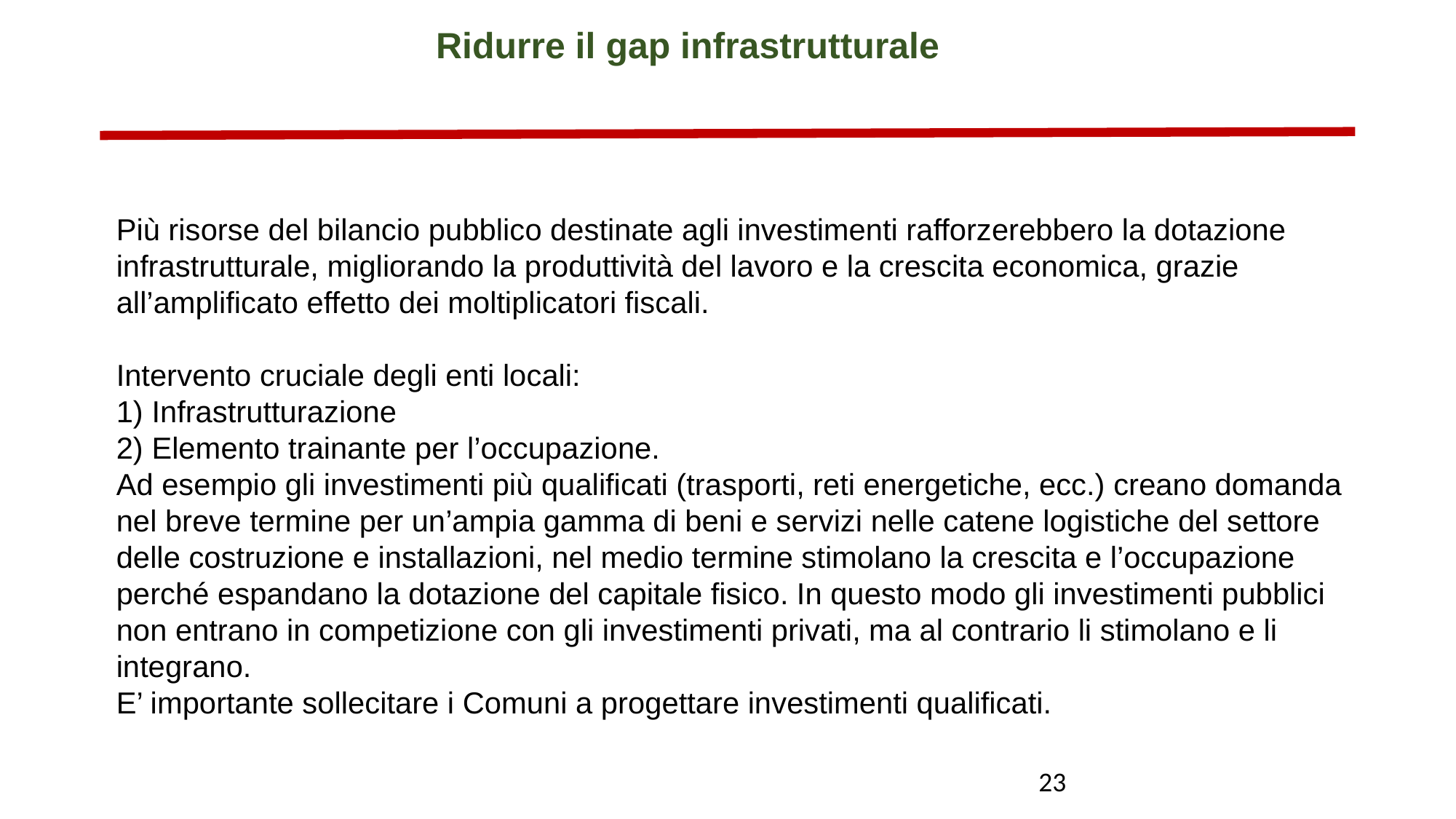

Ridurre il gap infrastrutturale

Più risorse del bilancio pubblico destinate agli investimenti rafforzerebbero la dotazione infrastrutturale, migliorando la produttività del lavoro e la crescita economica, grazie all’amplificato effetto dei moltiplicatori fiscali.

Intervento cruciale degli enti locali:
1) Infrastrutturazione
2) Elemento trainante per l’occupazione.
Ad esempio gli investimenti più qualificati (trasporti, reti energetiche, ecc.) creano domanda nel breve termine per un’ampia gamma di beni e servizi nelle catene logistiche del settore delle costruzione e installazioni, nel medio termine stimolano la crescita e l’occupazione perché espandano la dotazione del capitale fisico. In questo modo gli investimenti pubblici non entrano in competizione con gli investimenti privati, ma al contrario li stimolano e li integrano.
E’ importante sollecitare i Comuni a progettare investimenti qualificati.

8
23